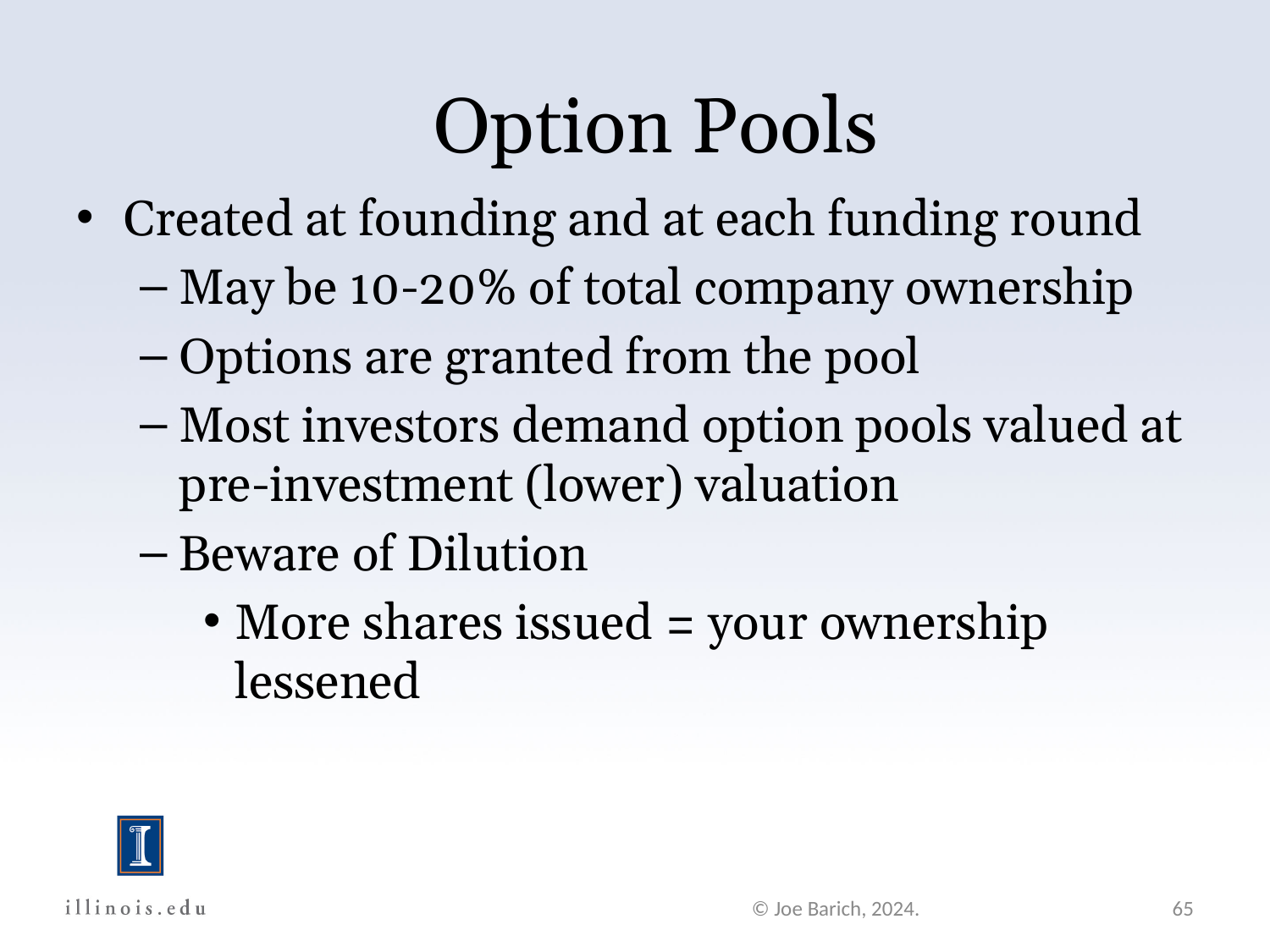

# Option Pools
Created at founding and at each funding round
May be 10-20% of total company ownership
Options are granted from the pool
Most investors demand option pools valued at pre-investment (lower) valuation
Beware of Dilution
More shares issued = your ownership lessened
© Joe Barich, 2024.
65